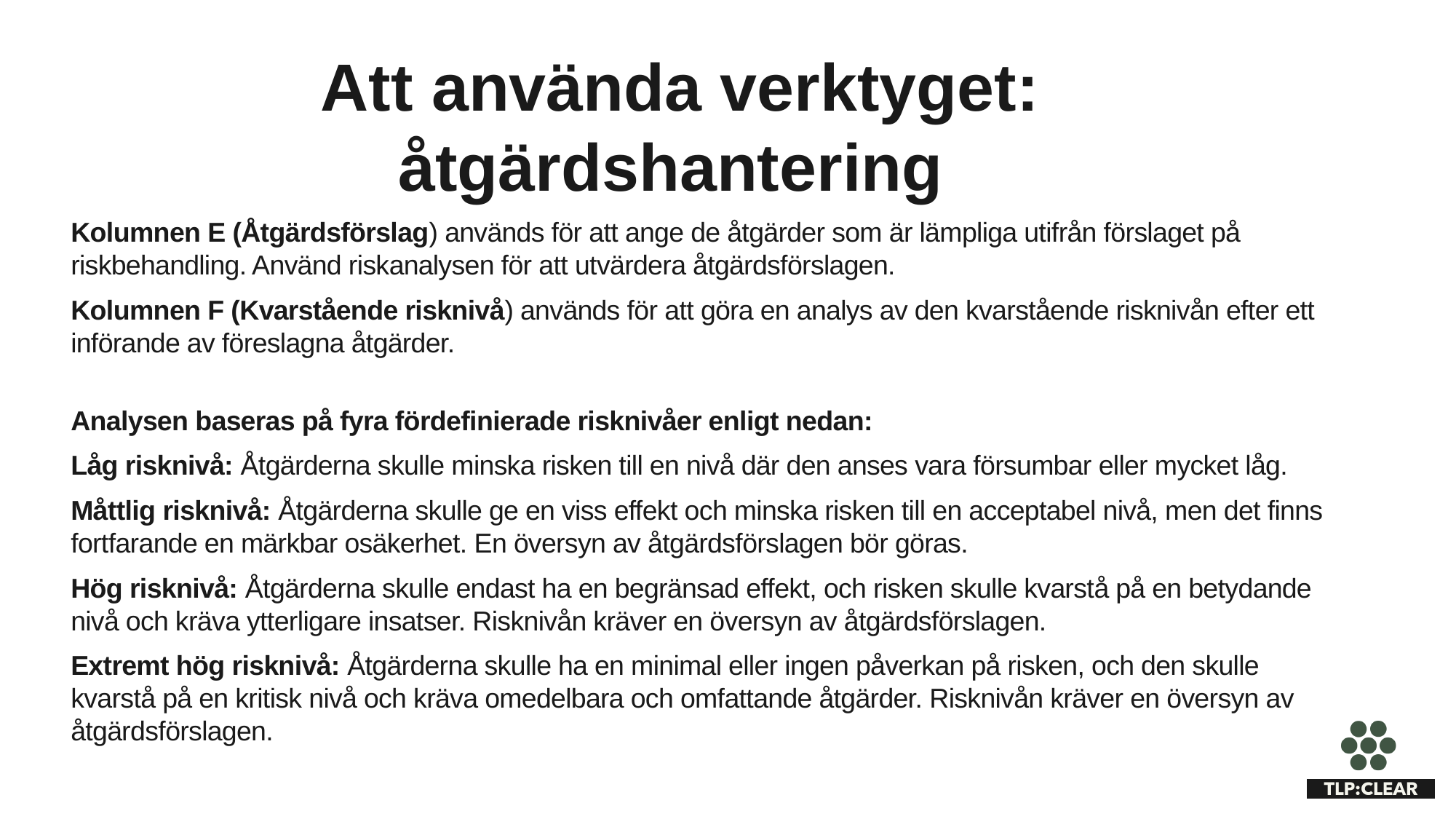

Att använda verktyget: åtgärdshantering
Kolumnen E (Åtgärdsförslag) används för att ange de åtgärder som är lämpliga utifrån förslaget på riskbehandling. Använd riskanalysen för att utvärdera åtgärdsförslagen.
Kolumnen F (Kvarstående risknivå) används för att göra en analys av den kvarstående risknivån efter ett införande av föreslagna åtgärder.
Analysen baseras på fyra fördefinierade risknivåer enligt nedan:
Låg risknivå: Åtgärderna skulle minska risken till en nivå där den anses vara försumbar eller mycket låg.
Måttlig risknivå: Åtgärderna skulle ge en viss effekt och minska risken till en acceptabel nivå, men det finns fortfarande en märkbar osäkerhet. En översyn av åtgärdsförslagen bör göras.
Hög risknivå: Åtgärderna skulle endast ha en begränsad effekt, och risken skulle kvarstå på en betydande nivå och kräva ytterligare insatser. Risknivån kräver en översyn av åtgärdsförslagen.
Extremt hög risknivå: Åtgärderna skulle ha en minimal eller ingen påverkan på risken, och den skulle kvarstå på en kritisk nivå och kräva omedelbara och omfattande åtgärder. Risknivån kräver en översyn av åtgärdsförslagen.